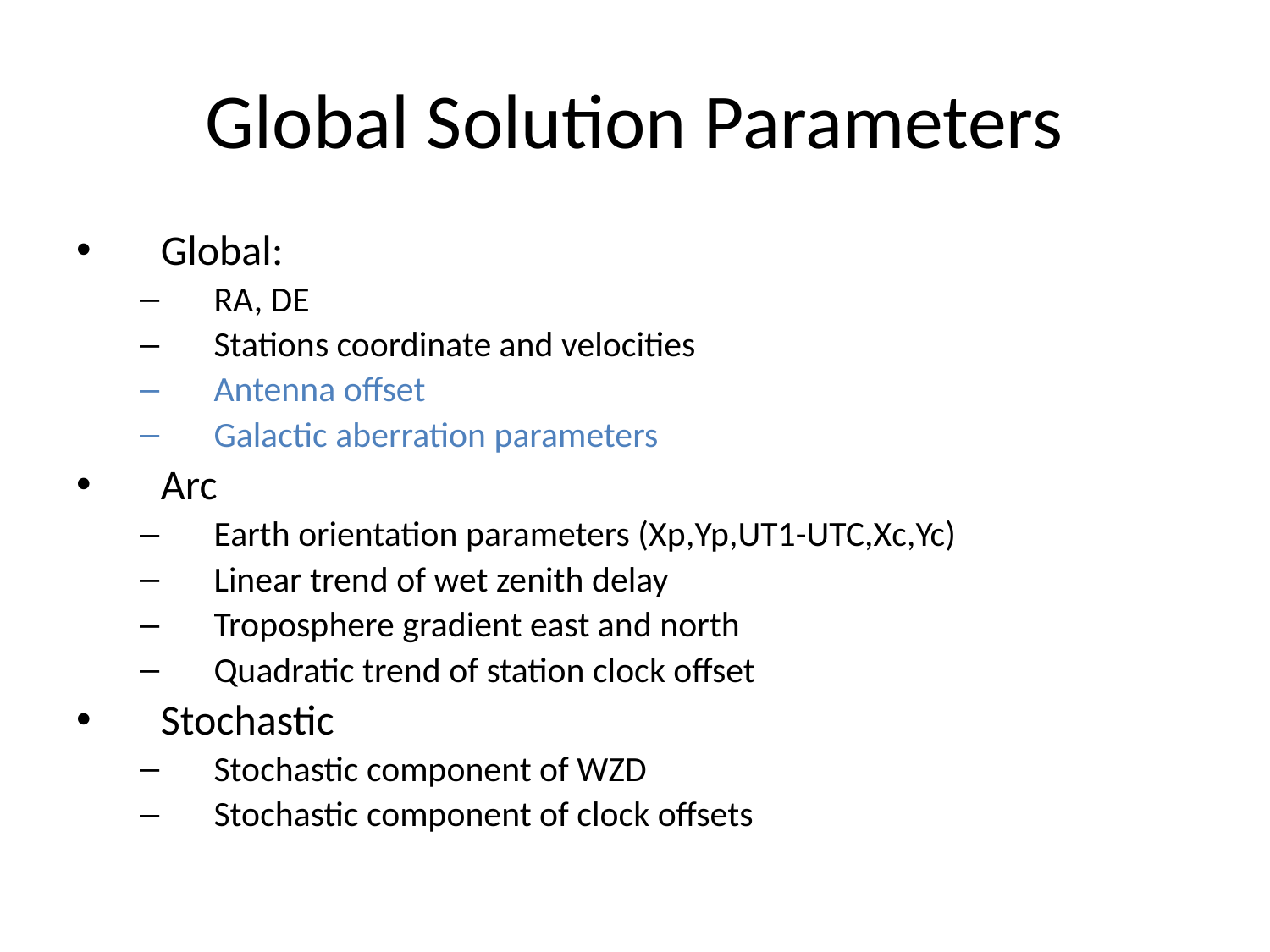

# Global Solution Parameters
Global:
RA, DE
Stations coordinate and velocities
Antenna offset
Galactic aberration parameters
Arc
Earth orientation parameters (Xp,Yp,UT1-UTC,Xc,Yc)
Linear trend of wet zenith delay
Troposphere gradient east and north
Quadratic trend of station clock offset
Stochastic
Stochastic component of WZD
Stochastic component of clock offsets